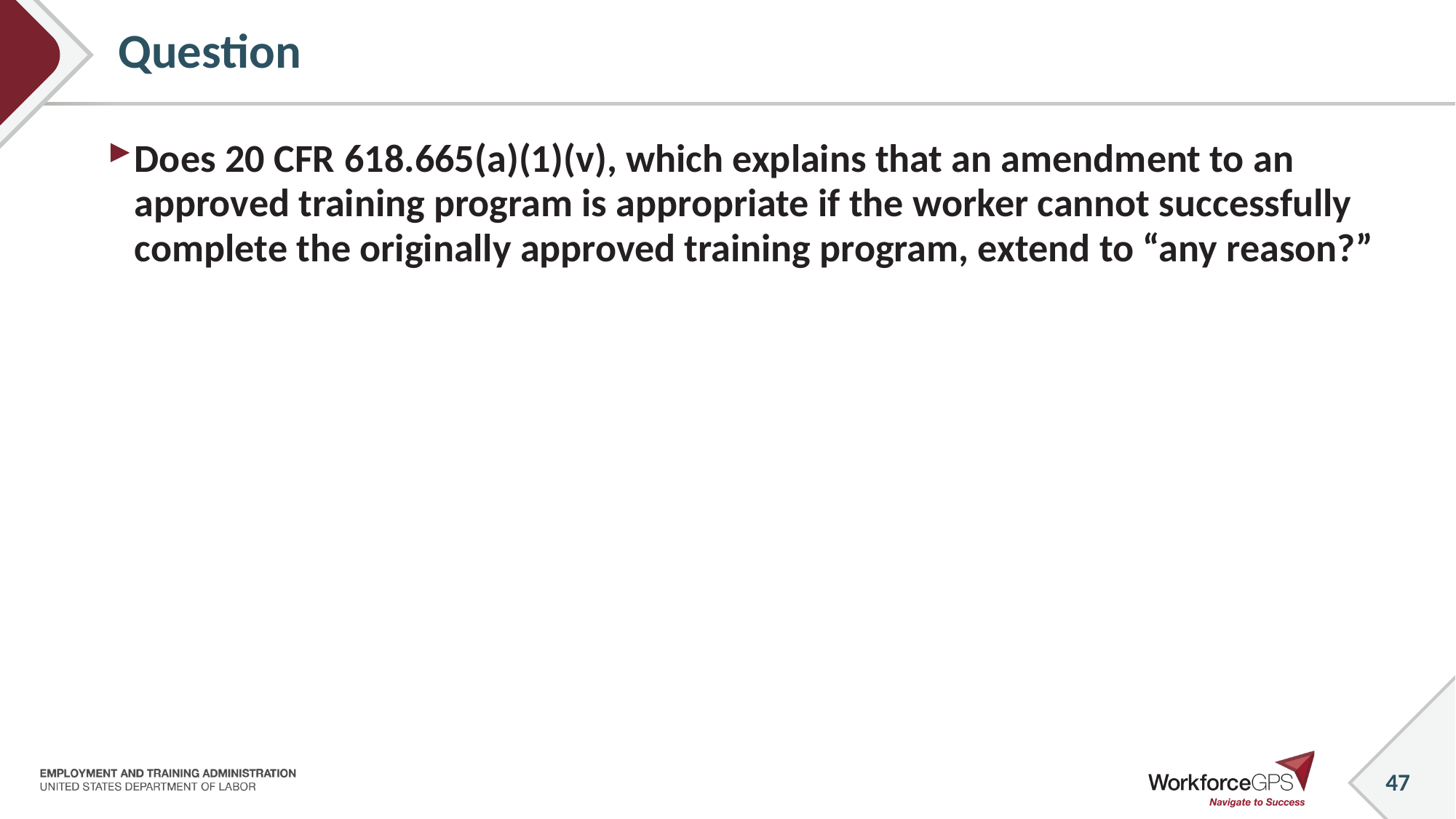

47
# Question
Does 20 CFR 618.665(a)(1)(v), which explains that an amendment to an approved training program is appropriate if the worker cannot successfully complete the originally approved training program, extend to “any reason?”